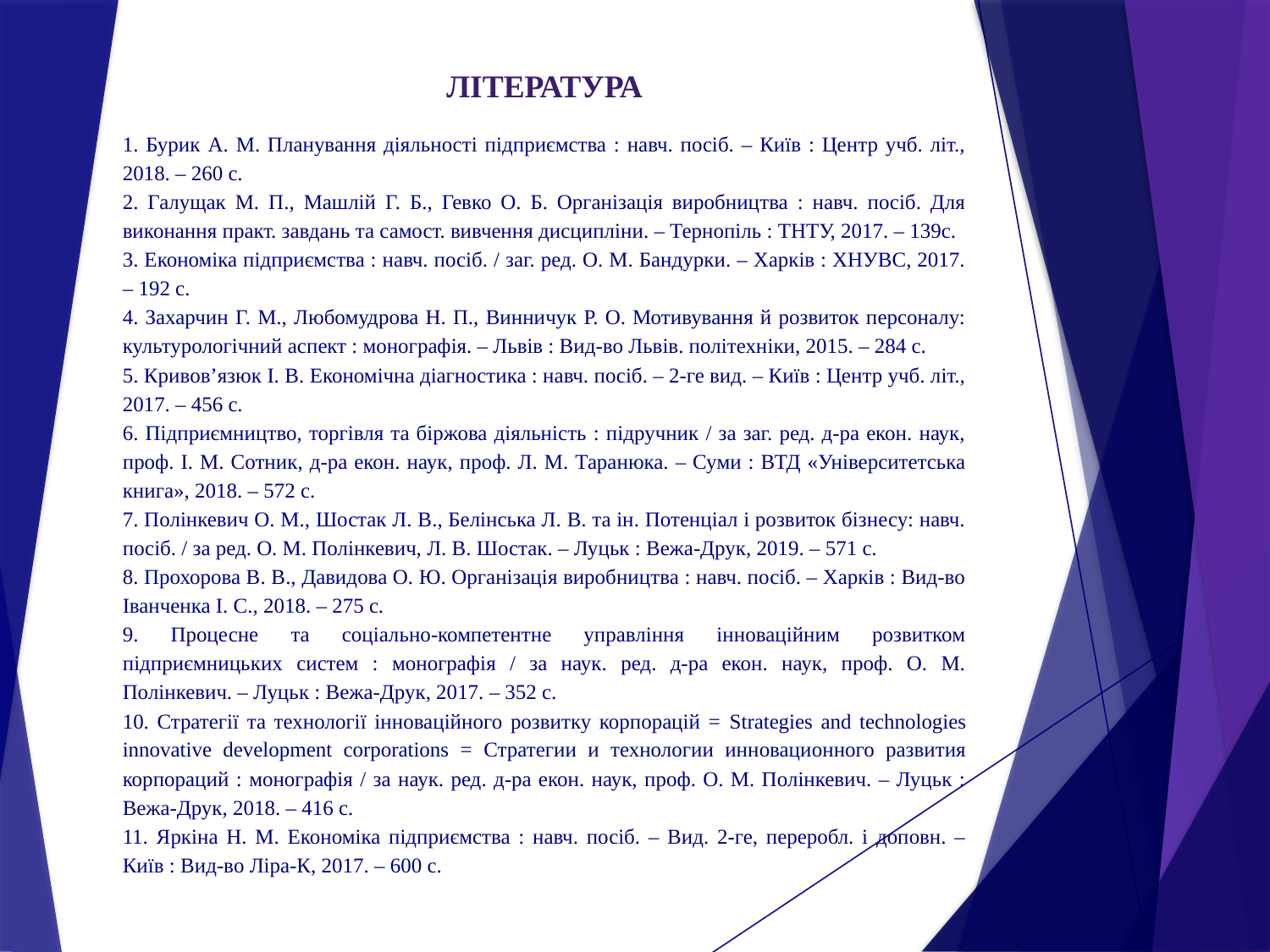

ЛІТЕРАТУРА
1. Бурик А. М. Планування діяльності підприємства : навч. посіб. – Київ : Центр учб. літ., 2018. – 260 с.
2. Галущак М. П., Машлій Г. Б., Гевко О. Б. Організація виробництва : навч. посіб. Для виконання практ. завдань та самост. вивчення дисципліни. – Тернопіль : ТНТУ, 2017. – 139с.
3. Економіка підприємства : навч. посіб. / заг. ред. О. М. Бандурки. – Харків : ХНУВС, 2017. – 192 с.
4. Захарчин Г. М., Любомудрова Н. П., Винничук Р. О. Мотивування й розвиток персоналу: культурологічний аспект : монографія. – Львів : Вид-во Львів. політехніки, 2015. – 284 с.
5. Кривов’язюк І. В. Економічна діагностика : навч. посіб. – 2-ге вид. – Київ : Центр учб. літ., 2017. – 456 с.
6. Підприємництво, торгівля та біржова діяльність : підручник / за заг. ред. д-ра екон. наук, проф. І. М. Сотник, д-ра екон. наук, проф. Л. М. Таранюка. – Суми : ВТД «Університетська книга», 2018. – 572 с.
7. Полінкевич О. М., Шостак Л. В., Белінська Л. В. та ін. Потенціал і розвиток бізнесу: навч. посіб. / за ред. О. М. Полінкевич, Л. В. Шостак. – Луцьк : Вежа-Друк, 2019. – 571 с.
8. Прохорова В. В., Давидова О. Ю. Організація виробництва : навч. посіб. – Харків : Вид-во Іванченка І. С., 2018. – 275 с.
9. Процесне та соціально-компетентне управління інноваційним розвитком підприємницьких систем : монографія / за наук. ред. д-ра екон. наук, проф. О. М. Полінкевич. – Луцьк : Вежа-Друк, 2017. – 352 с.
10. Стратегії та технології інноваційного розвитку корпорацій = Strategies and technologies innovative development corporations = Стратегии и технологии инновационного развития корпораций : монографія / за наук. ред. д-ра екон. наук, проф. О. М. Полінкевич. – Луцьк : Вежа-Друк, 2018. – 416 с.
11. Яркіна Н. М. Економіка підприємства : навч. посіб. – Вид. 2-ге, переробл. і доповн. – Київ : Вид-во Ліра-К, 2017. – 600 с.